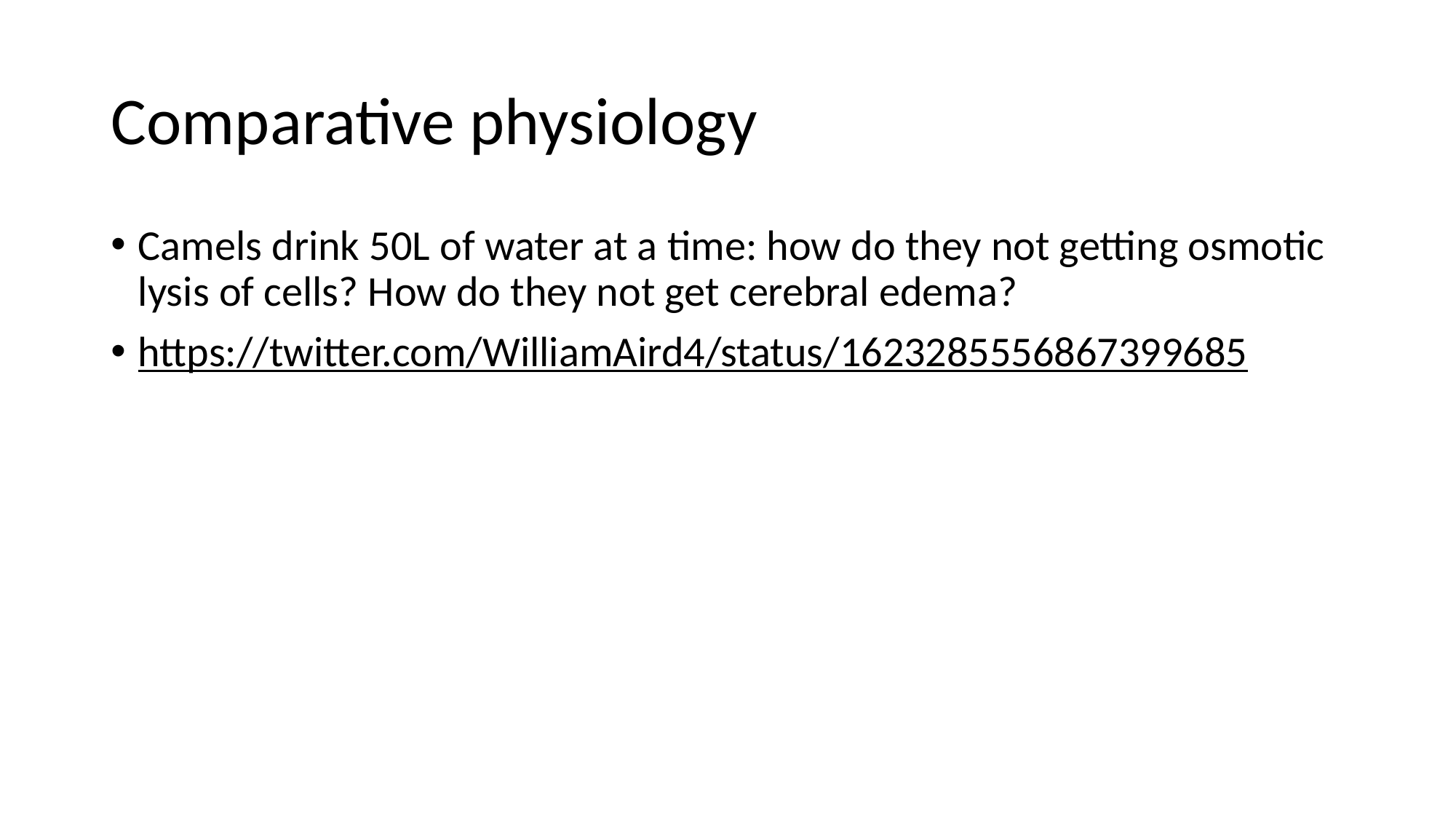

# Comparative physiology
Camels drink 50L of water at a time: how do they not getting osmotic lysis of cells? How do they not get cerebral edema?
https://twitter.com/WilliamAird4/status/1623285556867399685